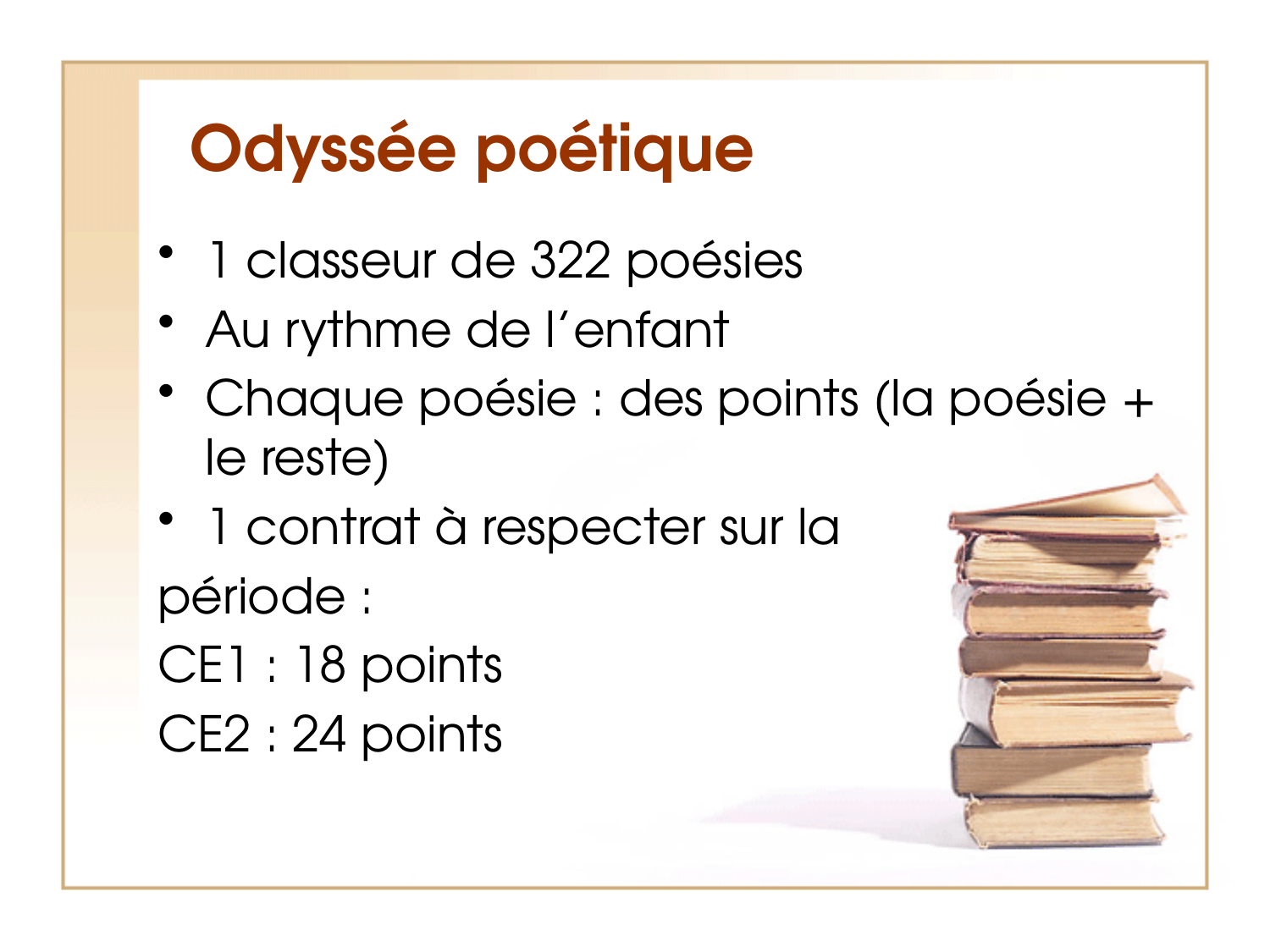

# Odyssée poétique
1 classeur de 322 poésies
Au rythme de l’enfant
Chaque poésie : des points (la poésie + le reste)
1 contrat à respecter sur la
période :
CE1 : 18 points
CE2 : 24 points